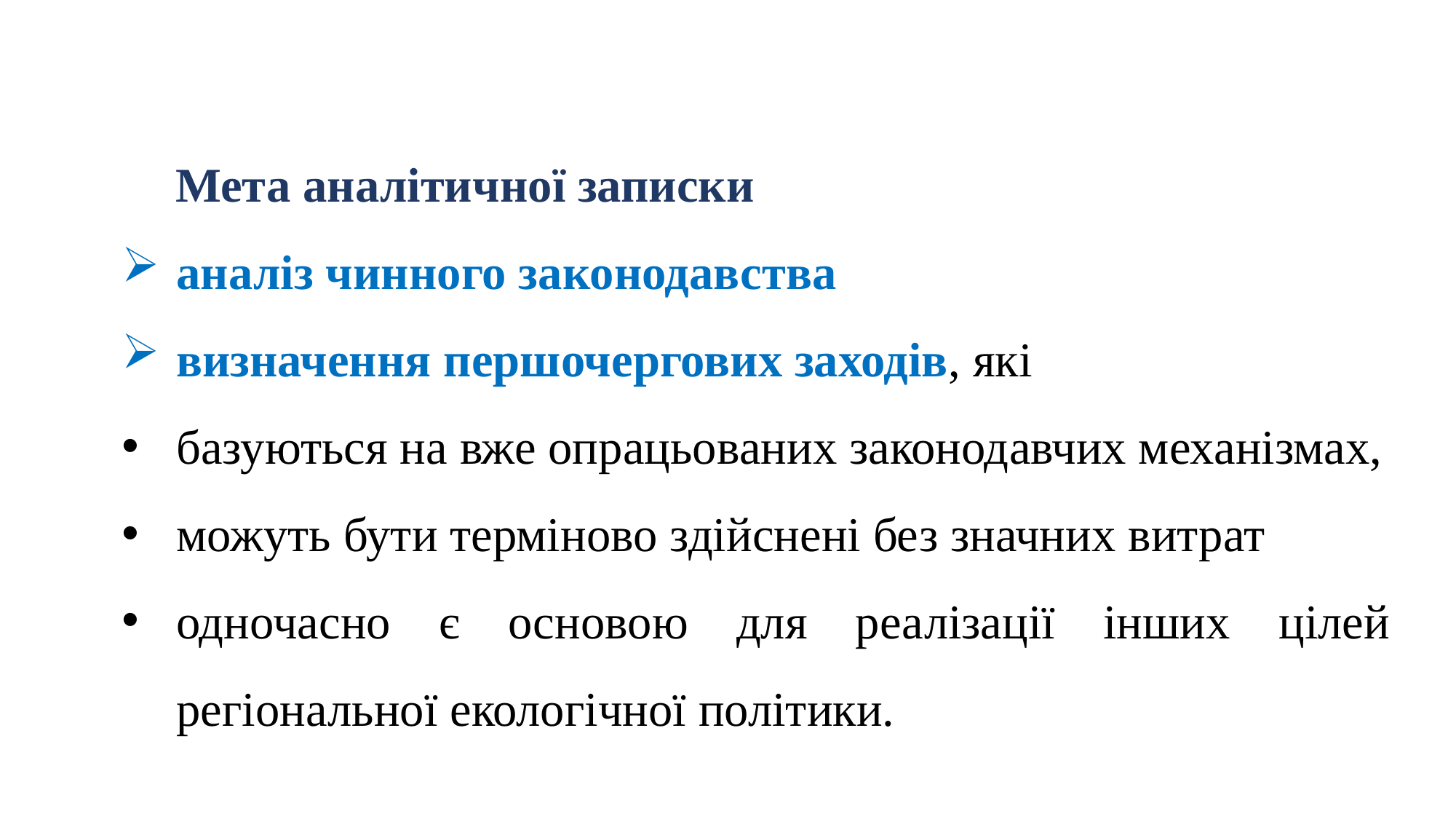

Мета аналітичної записки
аналіз чинного законодавства
визначення першочергових заходів, які
базуються на вже опрацьованих законодавчих механізмах,
можуть бути терміново здійснені без значних витрат
одночасно є основою для реалізації інших цілей регіональної екологічної політики.